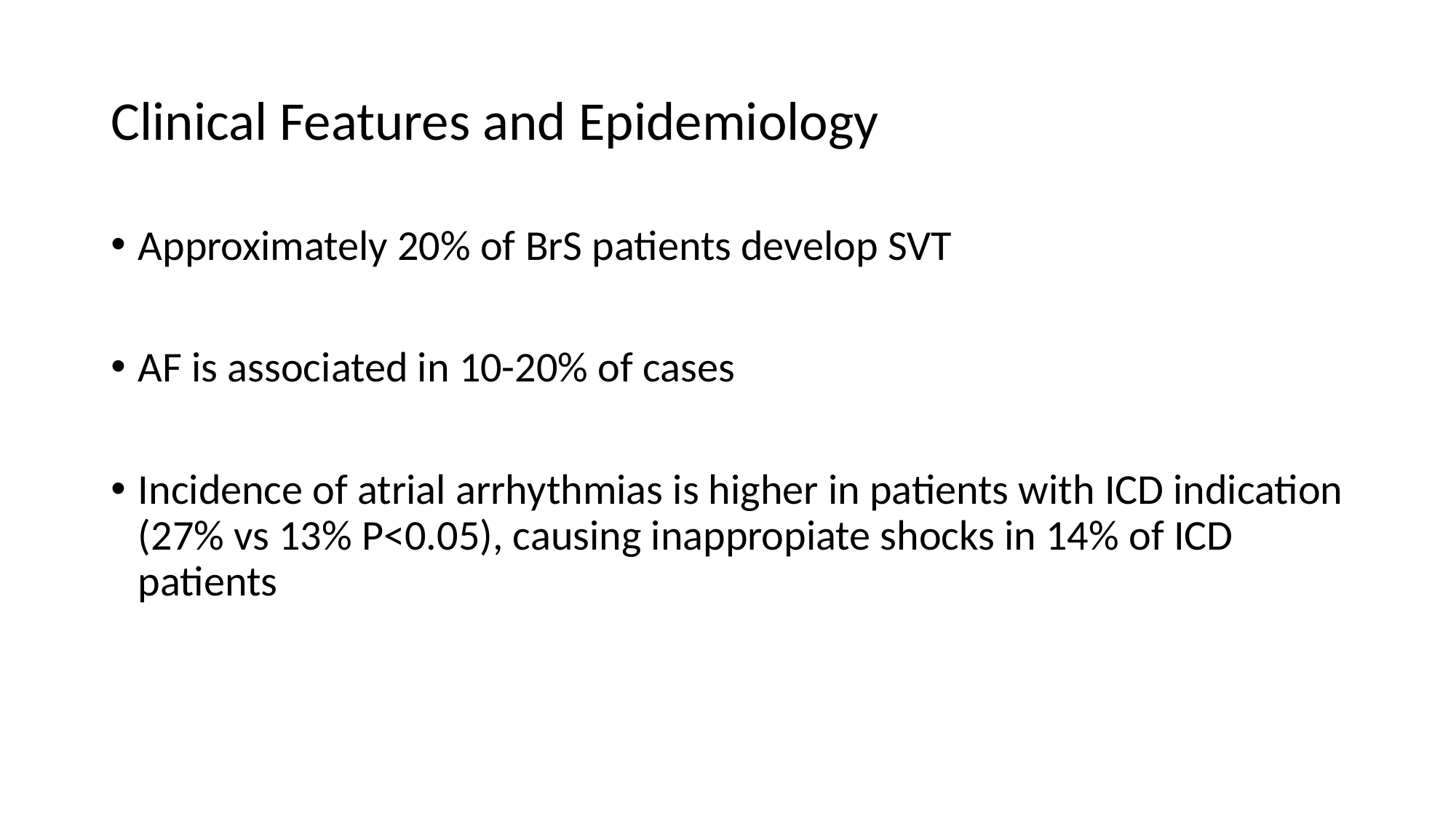

# Clinical Features and Epidemiology
Approximately 20% of BrS patients develop SVT

AF is associated in 10-20% of cases

Incidence of atrial arrhythmias is higher in patients with ICD indication (27% vs 13% P<0.05), causing inappropiate shocks in 14% of ICD patients